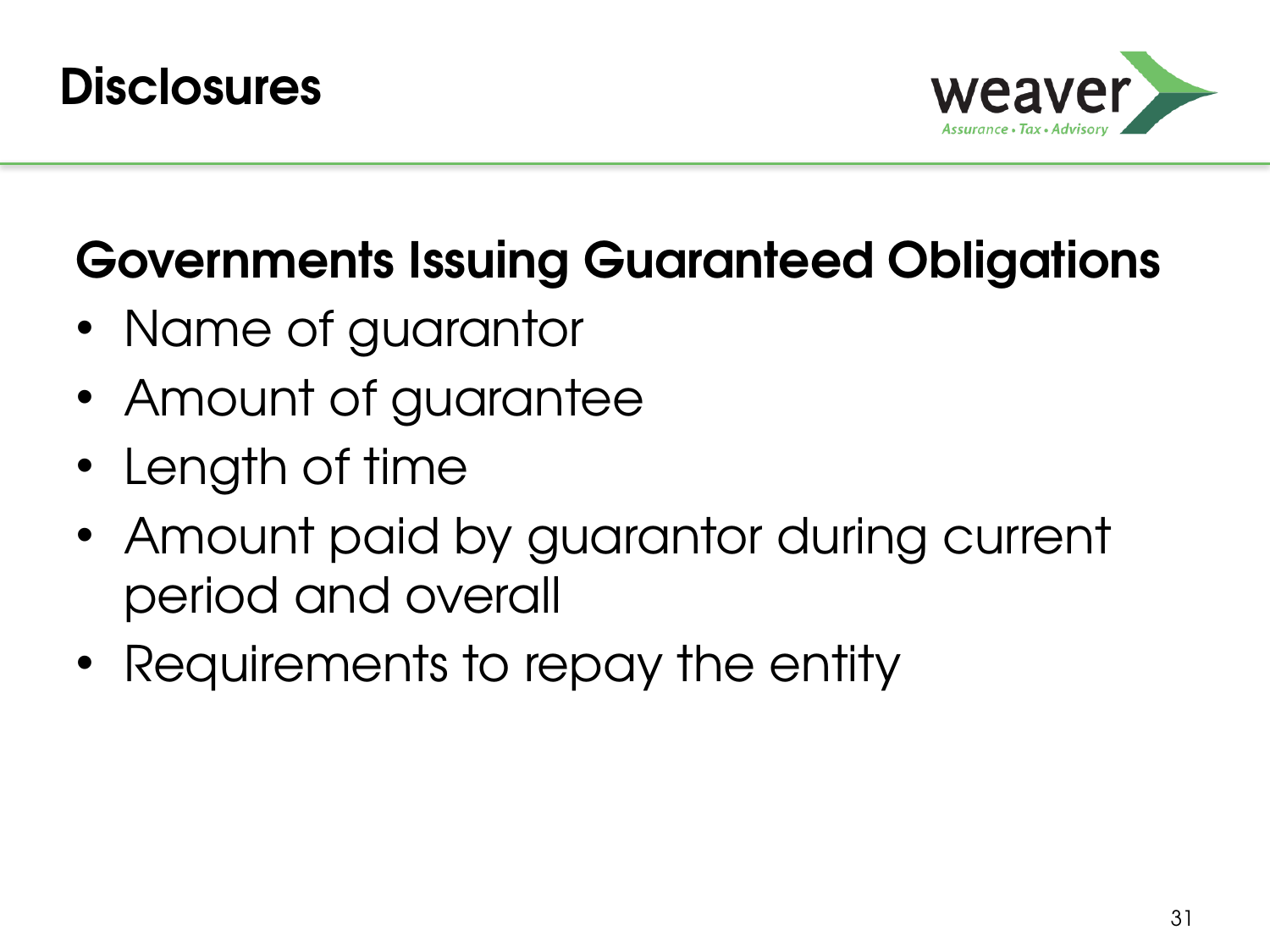

# Disclosures
Governments Issuing Guaranteed Obligations
Name of guarantor
Amount of guarantee
Length of time
Amount paid by guarantor during current period and overall
Requirements to repay the entity

31